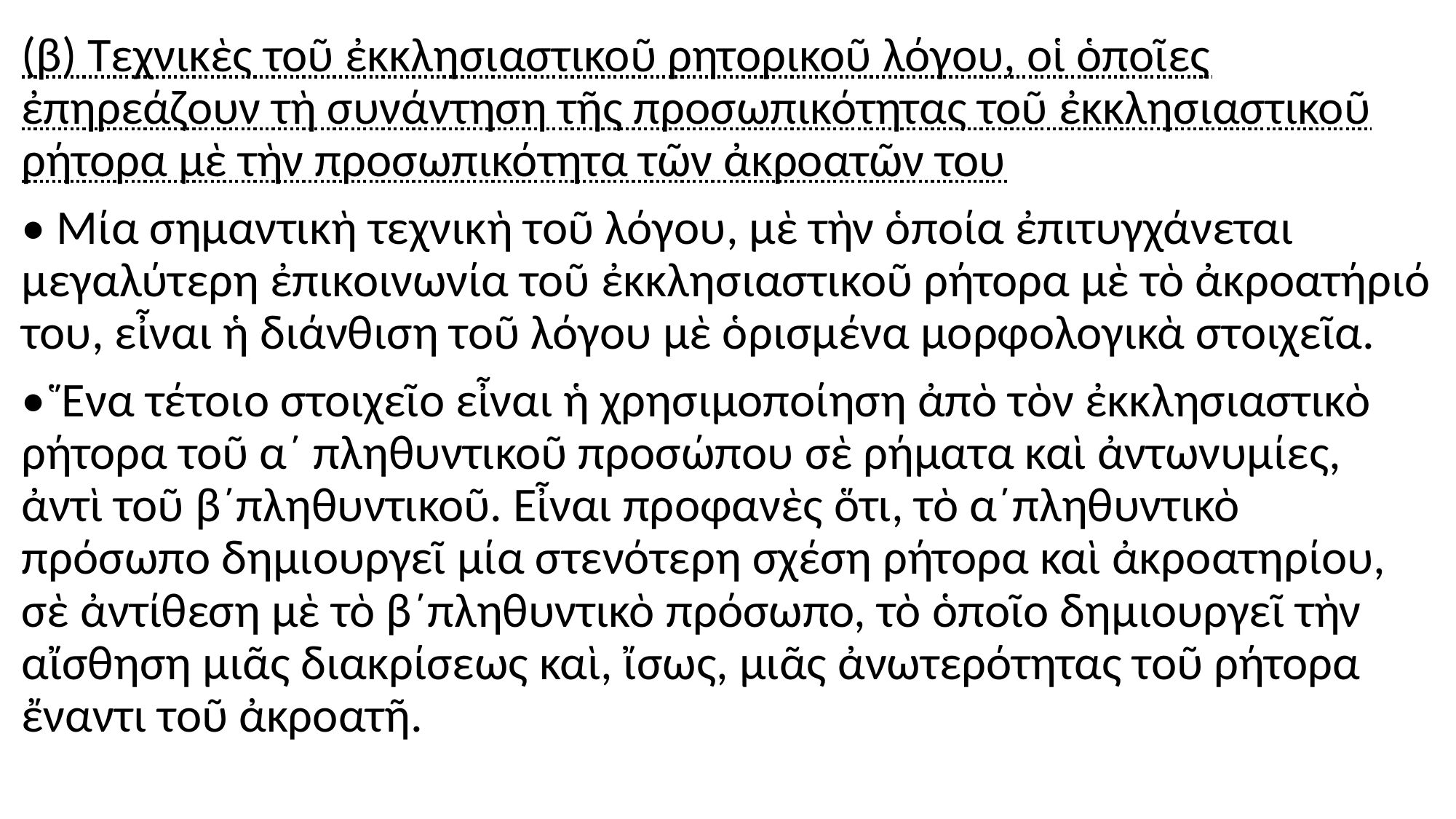

#
(β) Τεχνικὲς τοῦ ἐκκλησιαστικοῦ ρητορικοῦ λόγου, οἱ ὁποῖες ἐπηρεάζουν τὴ συνάντηση τῆς προσωπικότητας τοῦ ἐκκλησιαστικοῦ ρήτορα μὲ τὴν προσωπικότητα τῶν ἀκροατῶν του
• Μία σημαντικὴ τεχνικὴ τοῦ λόγου, μὲ τὴν ὁποία ἐπιτυγχάνεται μεγαλύτερη ἐπικοινωνία τοῦ ἐκκλησιαστικοῦ ρήτορα μὲ τὸ ἀκροατήριό του, εἶναι ἡ διάνθιση τοῦ λόγου μὲ ὁρισμένα μορφολογικὰ στοιχεῖα.
• Ἕνα τέτοιο στοιχεῖο εἶναι ἡ χρησιμοποίηση ἀπὸ τὸν ἐκκλησιαστικὸ ρήτορα τοῦ α´ πληθυντικοῦ προσώπου σὲ ρήματα καὶ ἀντωνυμίες, ἀντὶ τοῦ β´πληθυντικοῦ. Εἶναι προφανὲς ὅτι, τὸ α´πληθυντικὸ πρόσωπο δημιουργεῖ μία στενότερη σχέση ρήτορα καὶ ἀκροατηρίου, σὲ ἀντίθεση μὲ τὸ β´πληθυντικὸ πρόσωπο, τὸ ὁποῖο δημιουργεῖ τὴν αἴσθηση μιᾶς διακρίσεως καὶ, ἴσως, μιᾶς ἀνωτερότητας τοῦ ρήτορα ἔναντι τοῦ ἀκροατῆ.